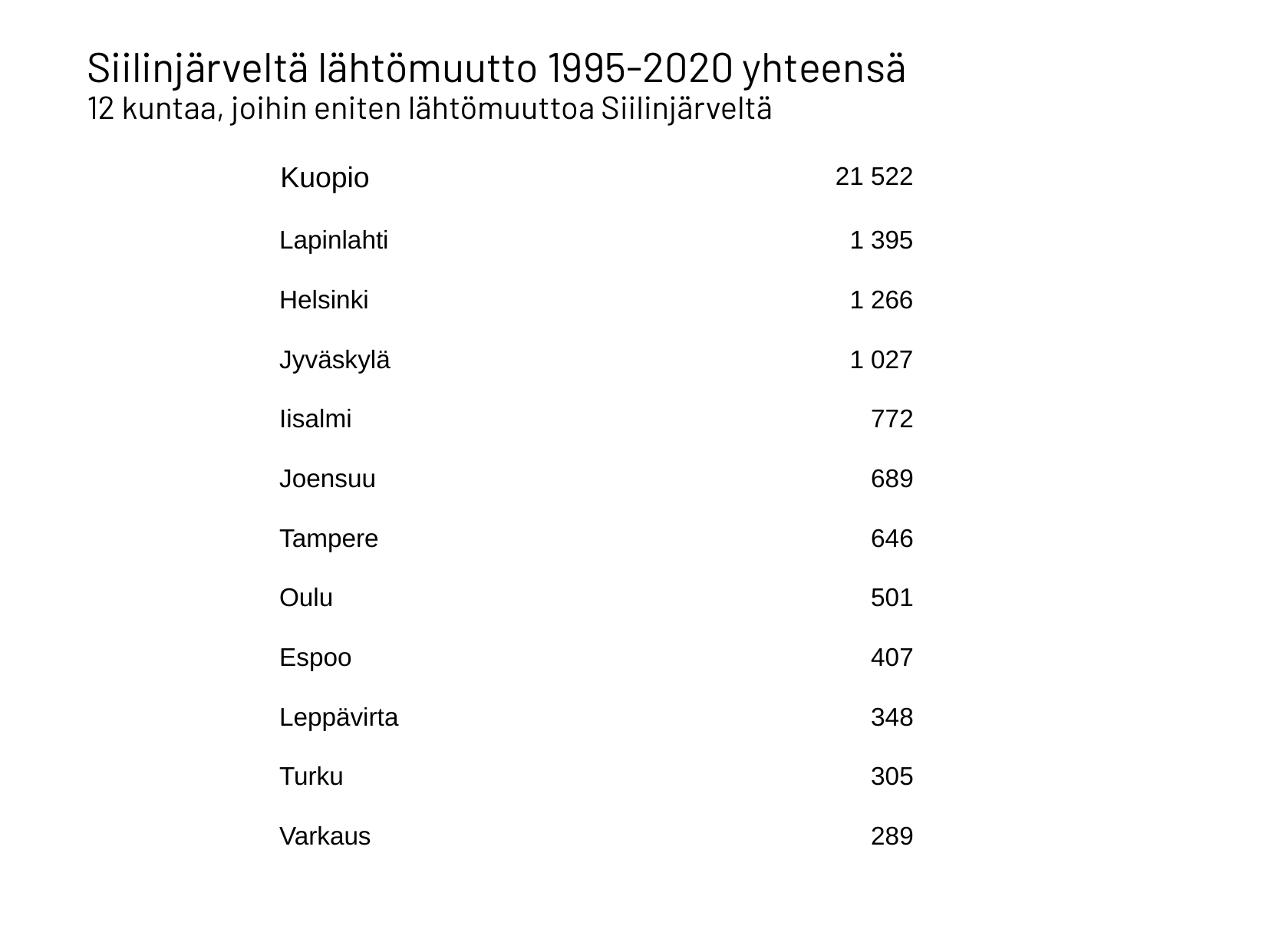

Siilinjärveltä lähtömuutto 1995-2020 yhteensä
12 kuntaa, joihin eniten lähtömuuttoa Siilinjärveltä
| Kuopio | 21 522 |
| --- | --- |
| Lapinlahti | 1 395 |
| Helsinki | 1 266 |
| Jyväskylä | 1 027 |
| Iisalmi | 772 |
| Joensuu | 689 |
| Tampere | 646 |
| Oulu | 501 |
| Espoo | 407 |
| Leppävirta | 348 |
| Turku | 305 |
| Varkaus | 289 |